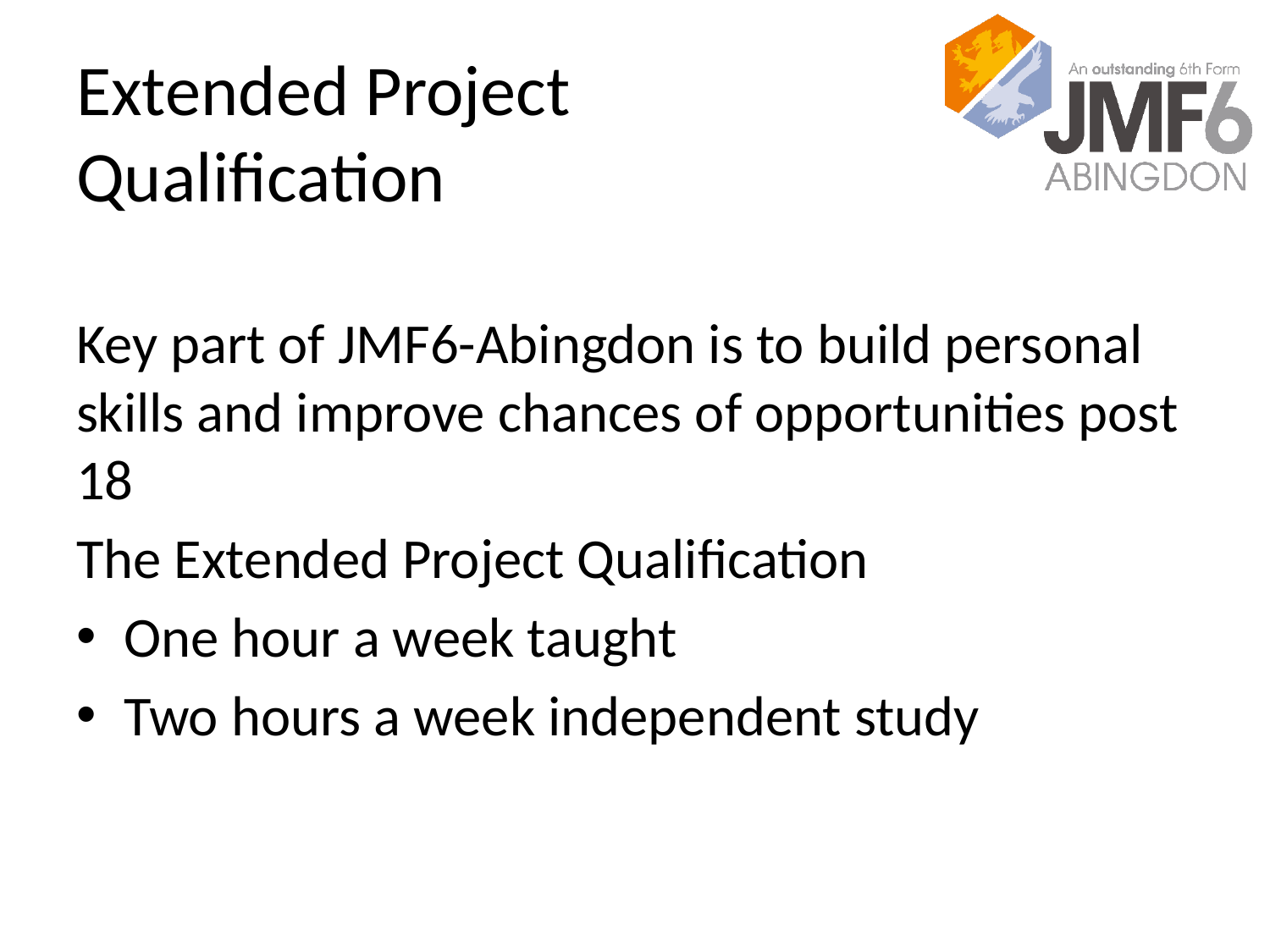

# Extended Project Qualification

Key part of JMF6-Abingdon is to build personal skills and improve chances of opportunities post 18
The Extended Project Qualification
One hour a week taught
Two hours a week independent study